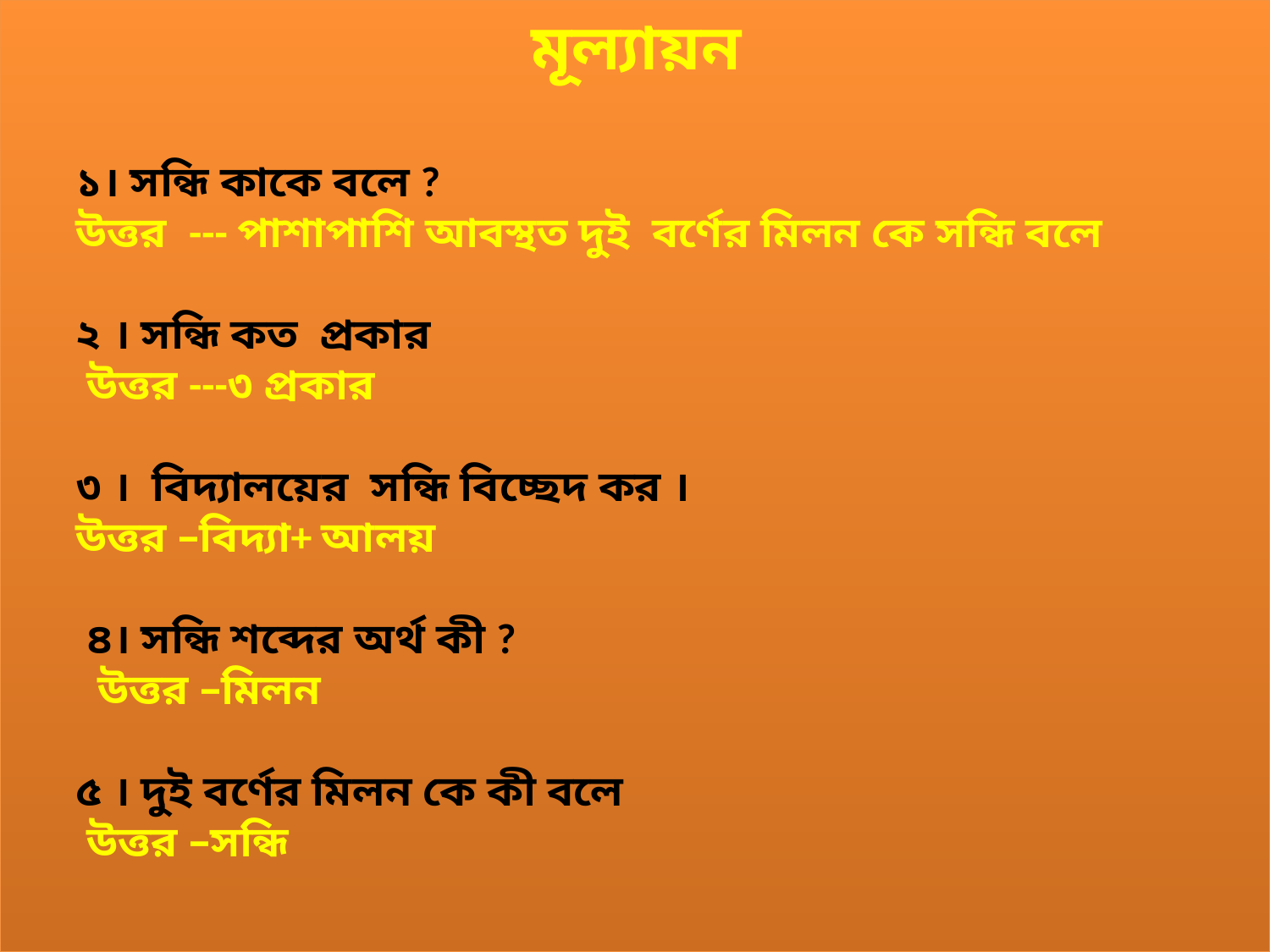

মূল্যায়ন
১। সন্ধি কাকে বলে ?
উত্তর  --- পাশাপাশি আবস্থত দুই  বর্ণের মিলন কে সন্ধি বলে

২ । সন্ধি কত  প্রকার
 উত্তর ---৩ প্রকার

৩ ।  বিদ্যালয়ের  সন্ধি বিচ্ছেদ কর ।
উত্তর –বিদ্যা+ আলয়

 ৪। সন্ধি শব্দের অর্থ কী ?
  উত্তর –মিলন

৫ । দুই বর্ণের মিলন কে কী বলে
 উত্তর –সন্ধি